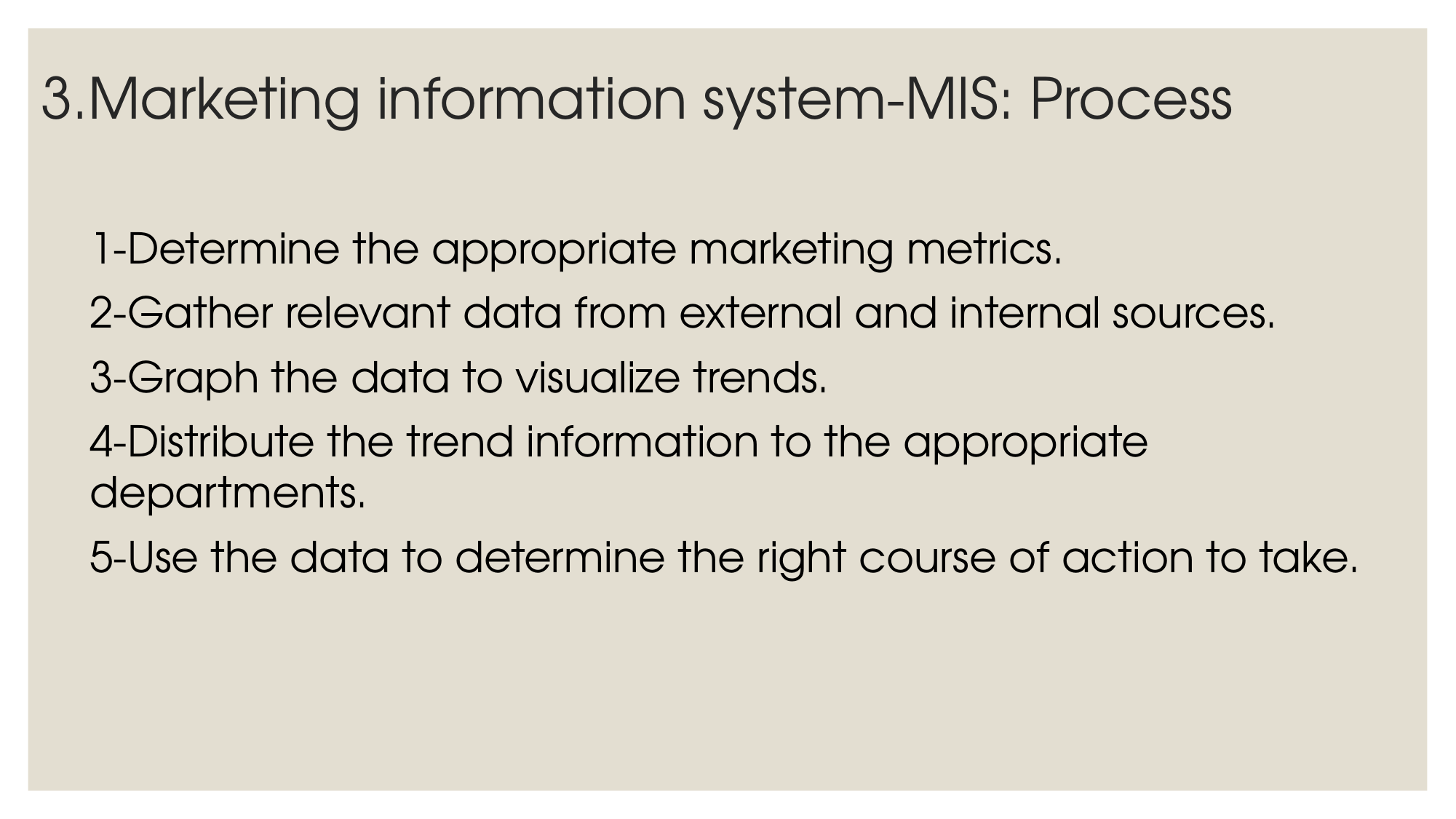

# 3.Marketing information system-MIS: Process
1-Determine the appropriate marketing metrics.
2-Gather relevant data from external and internal sources.
3-Graph the data to visualize trends.
4-Distribute the trend information to the appropriate departments.
5-Use the data to determine the right course of action to take.